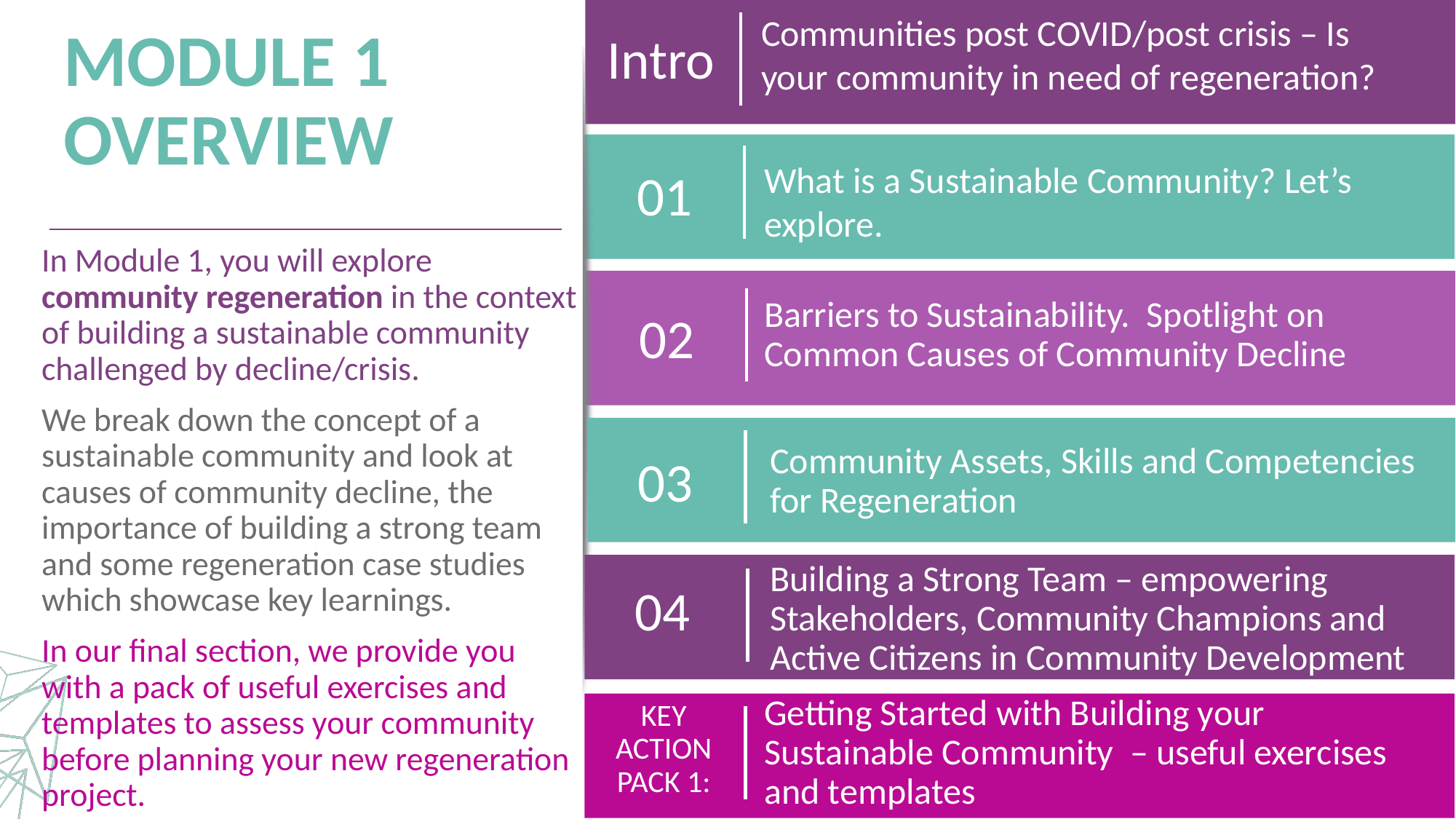

Communities post COVID/post crisis – Is your community in need of regeneration?
Intro
MODULE 1 OVERVIEW
01
What is a Sustainable Community? Let’s explore.
In Module 1, you will explore community regeneration in the context of building a sustainable community challenged by decline/crisis.
We break down the concept of a sustainable community and look at causes of community decline, the importance of building a strong team and some regeneration case studies which showcase key learnings.
In our final section, we provide you with a pack of useful exercises and templates to assess your community before planning your new regeneration project.

Barriers to Sustainability.  Spotlight on Common Causes of Community Decline
02
Community Assets, Skills and Competencies for Regeneration
03
04
Building a Strong Team – empowering Stakeholders, Community Champions and Active Citizens in Community Development
Getting Started with Building your Sustainable Community  – useful exercises and templates
KEY ACTION PACK 1: